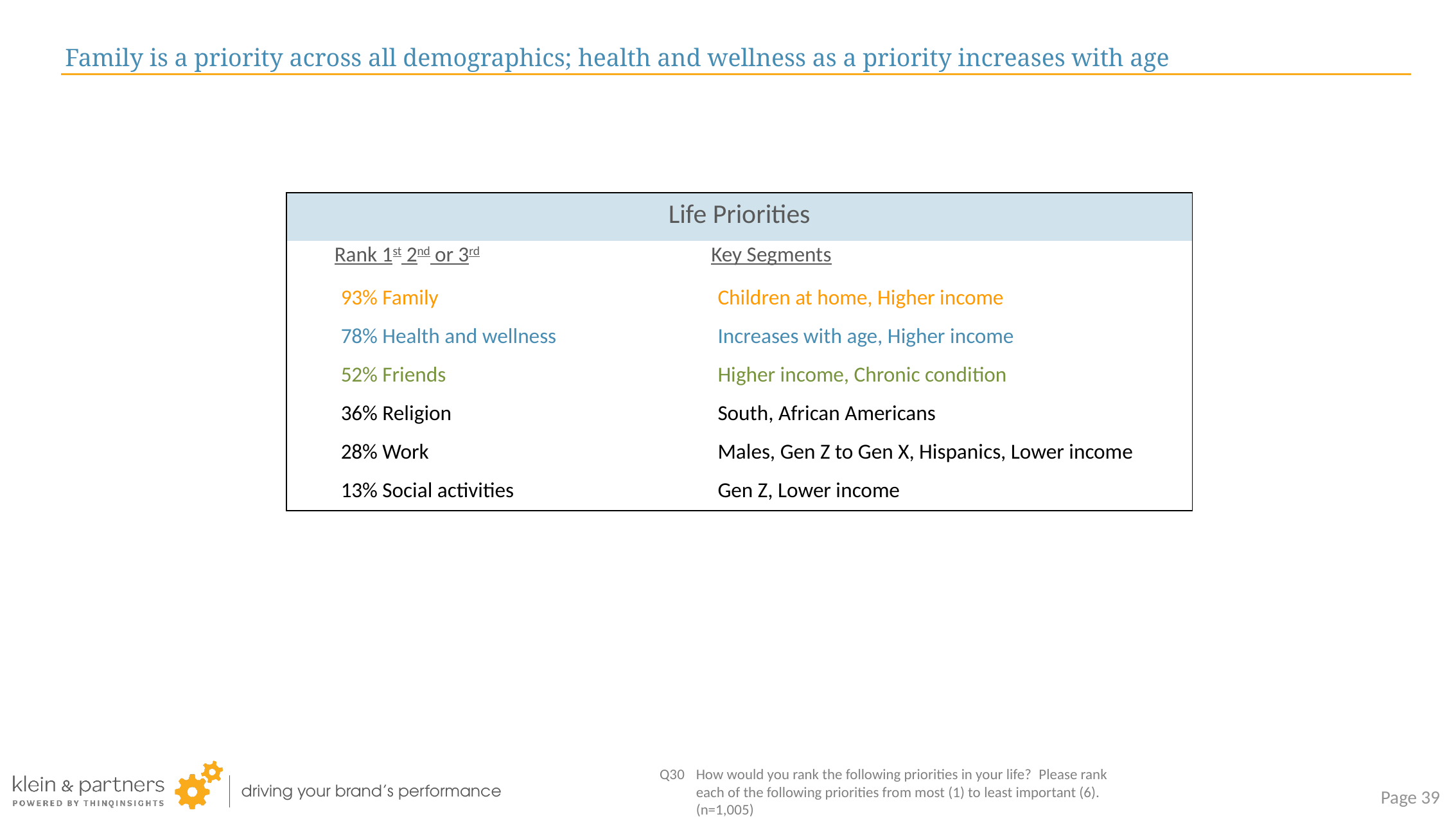

# Family is a priority across all demographics; health and wellness as a priority increases with age
| Life Priorities |  |  |  |
| --- | --- | --- | --- |
| Rank 1st 2nd or 3rd |  | Key Segments |  |
| 93% Family |  | Children at home, Higher income |  |
| 78% Health and wellness |  | Increases with age, Higher income |  |
| 52% Friends |  | Higher income, Chronic condition |  |
| 36% Religion |  | South, African Americans |  |
| 28% Work |  | Males, Gen Z to Gen X, Hispanics, Lower income |  |
| 13% Social activities |  | Gen Z, Lower income |  |
Q30	How would you rank the following priorities in your life?  Please rank each of the following priorities from most (1) to least important (6).  (n=1,005)
Page 39